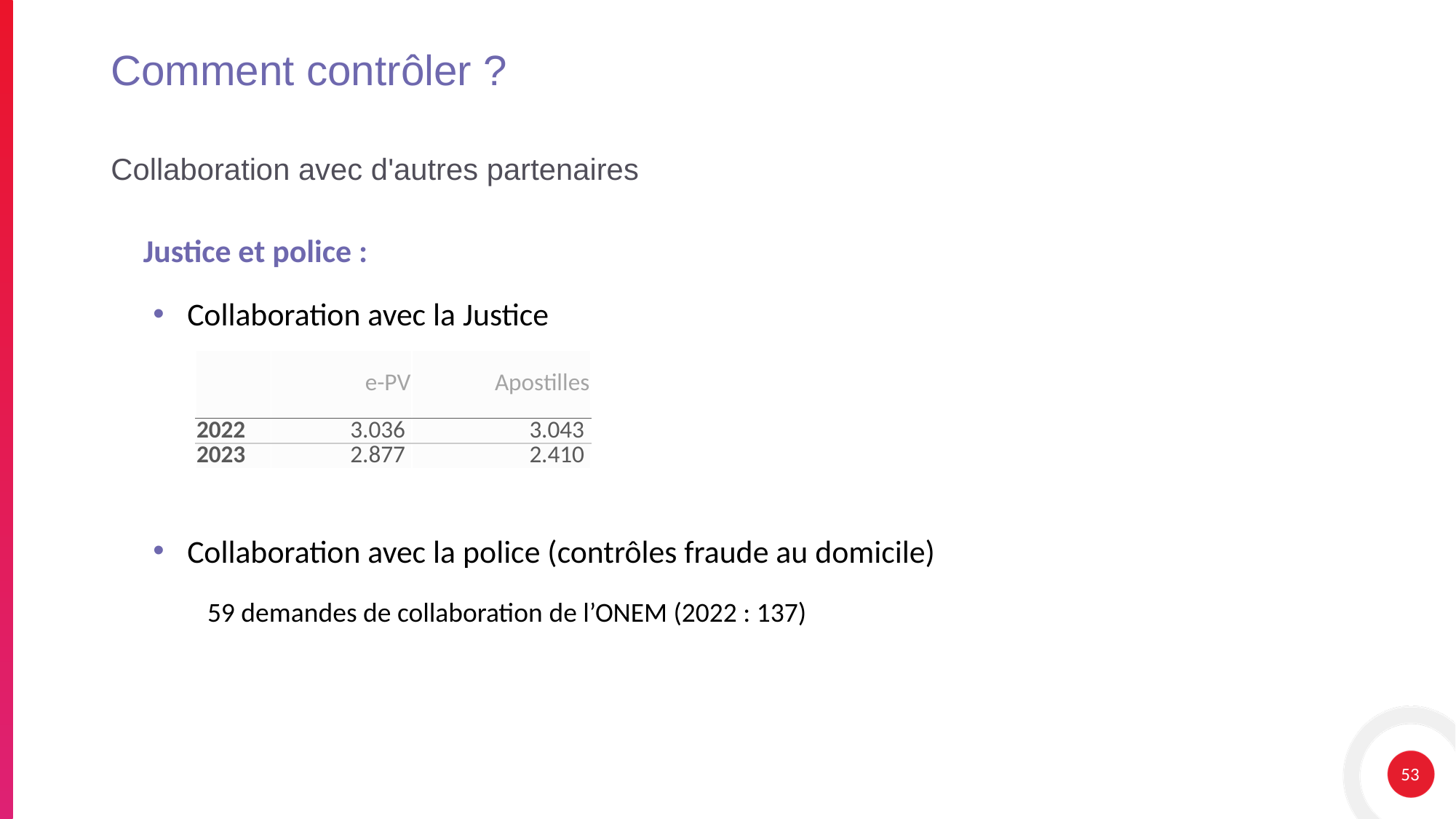

# Comment contrôler ?
Collaboration avec d'autres partenaires
Justice et police :
Collaboration avec la Justice
Collaboration avec la police (contrôles fraude au domicile)
59 demandes de collaboration de l’ONEM (2022 : 137)

|  | e-PV | Apostilles |
| --- | --- | --- |
| 2022 | 3.036 | 3.043 |
| 2023 | 2.877 | 2.410 |
53